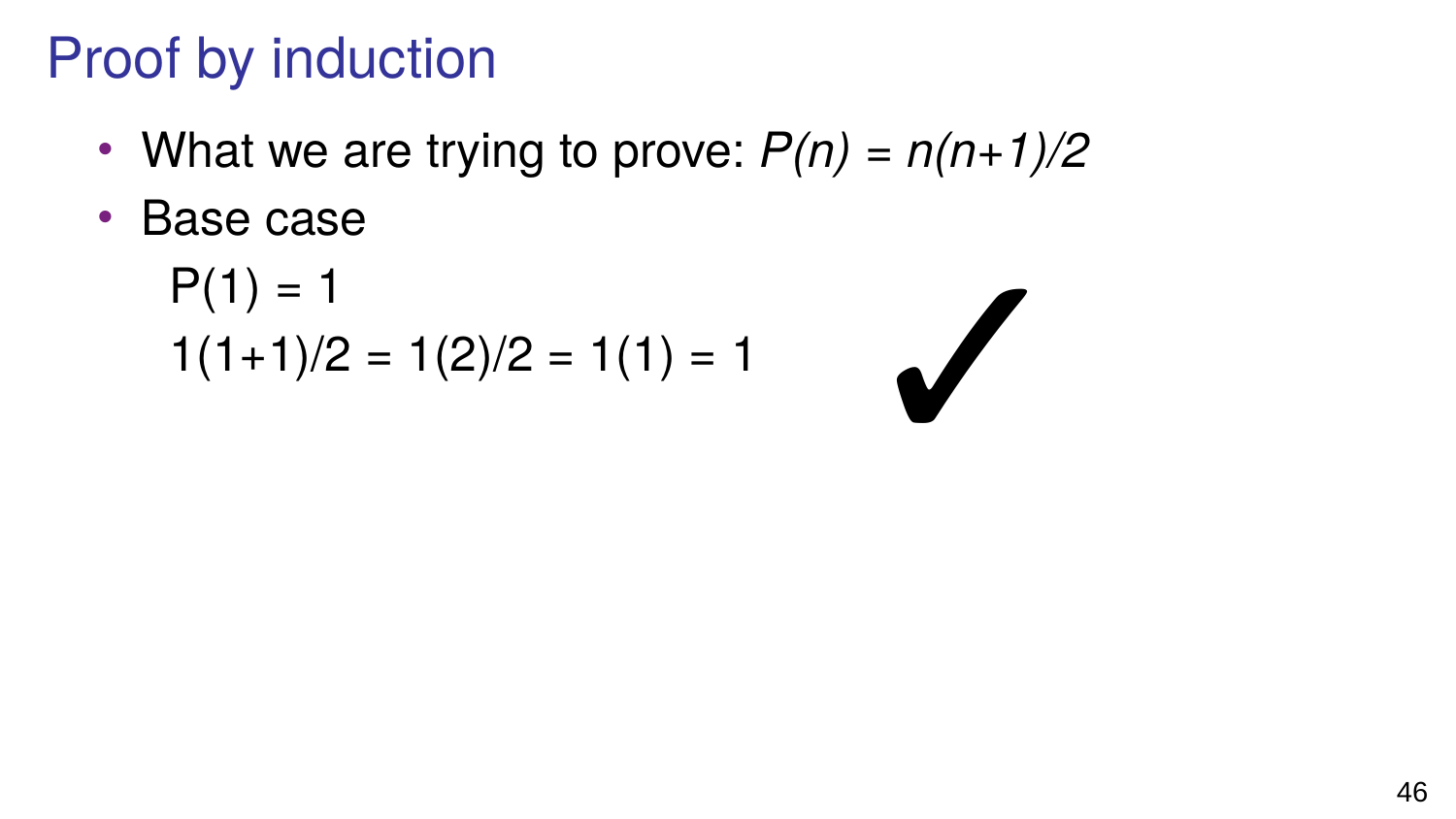

# Proof by induction
What we are trying to prove: P(n) = n(n+1)/2
Base case
P(1) = 1
1(1+1)/2 = 1(2)/2 = 1(1) = 1
✓
46